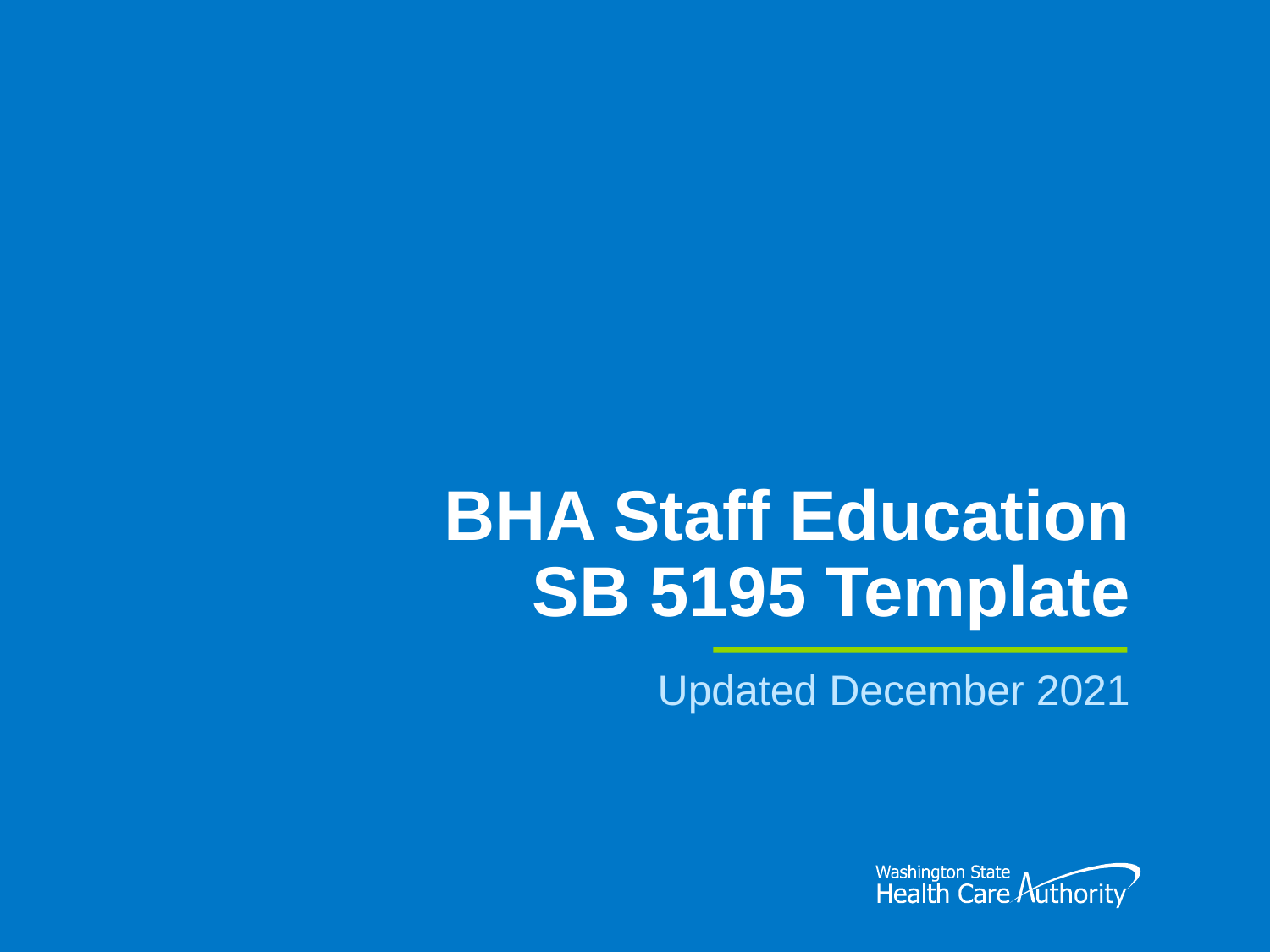

# BHA Staff Education SB 5195 Template
Updated December 2021